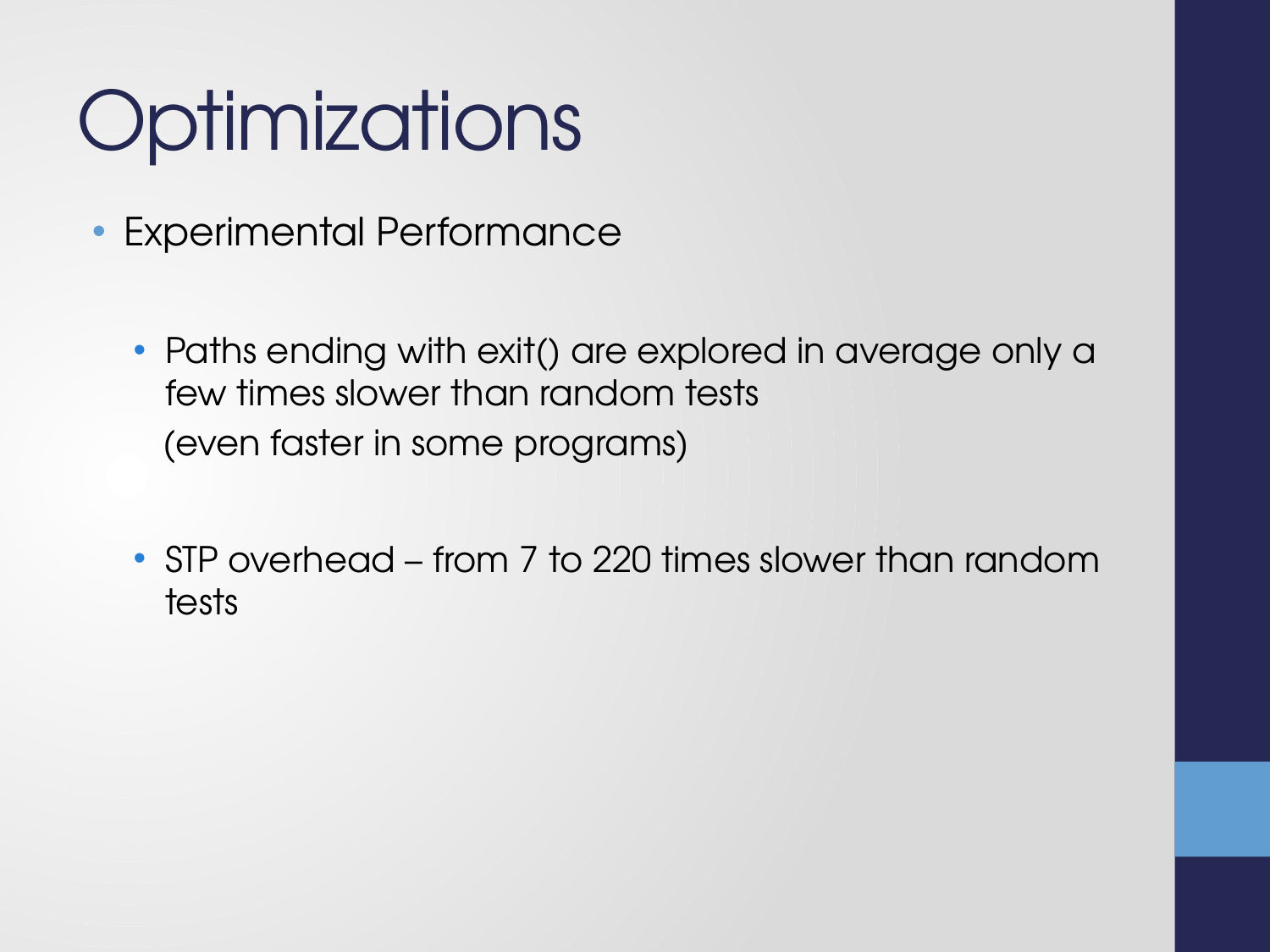

# Optimizations
Experimental Performance

Paths ending with exit() are explored in average only a few times slower than random tests
   (even faster in some programs)

STP overhead – from 7 to 220 times slower than random tests